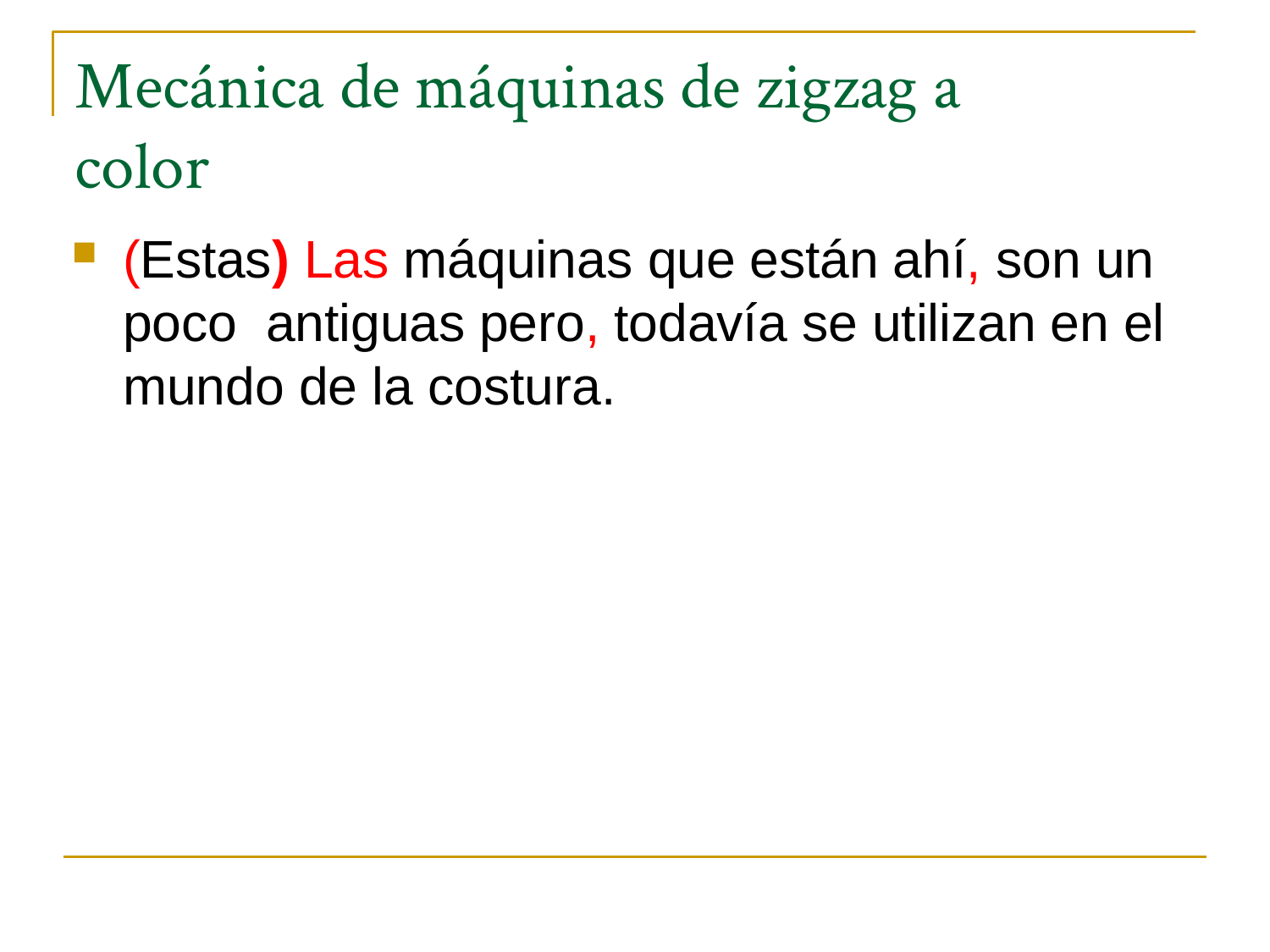

# Mecánica de máquinas de zigzag a color
(Estas) Las máquinas que están ahí, son un poco  antiguas pero, todavía se utilizan en el mundo de la costura.